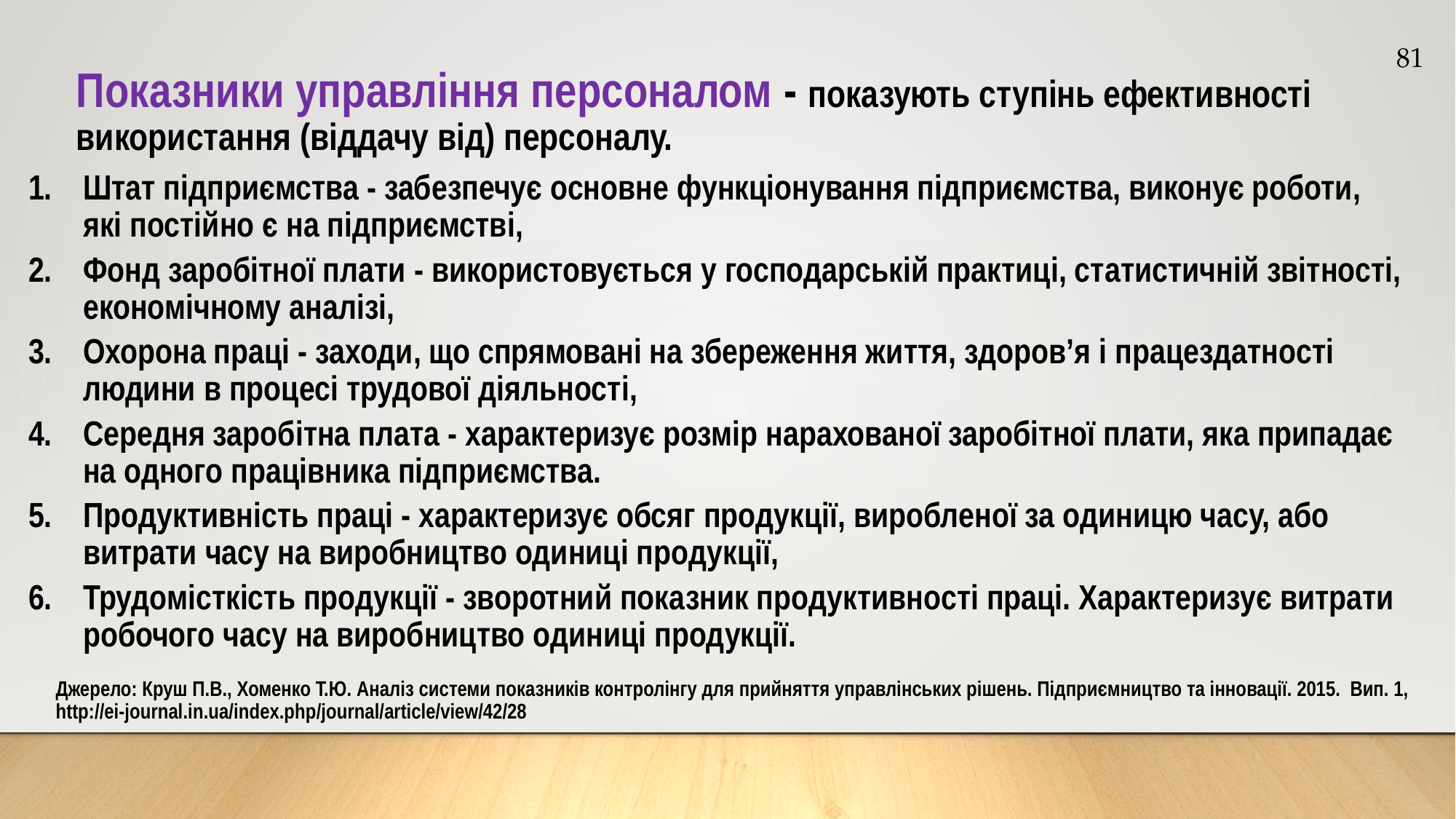

81
Показники управління персоналом - показують ступінь ефективності використання (віддачу від) персоналу.
Штат підприємства - забезпечує основне функціонування підприємства, виконує роботи, які постійно є на підприємстві,
Фонд заробітної плати - використовується у господарській практиці, статистичній звітності, економічному аналізі,
Охорона праці - заходи, що спрямовані на збереження життя, здоров’я і працездатності людини в процесі трудової діяльності,
Середня заробітна плата - характеризує розмір нарахованої заробітної плати, яка припадає на одного працівника підприємства.
Продуктивність праці - характеризує обсяг продукції, виробленої за одиницю часу, або витрати часу на виробництво одиниці продукції,
Трудомісткість продукції - зворотний показник продуктивності праці. Характеризує витрати робочого часу на виробництво одиниці продукції.
Джерело: Круш П.В., Хоменко Т.Ю. Аналіз системи показників контролінгу для прийняття управлінських рішень. Підприємництво та інновації. 2015.  Вип. 1, http://ei-journal.in.ua/index.php/journal/article/view/42/28